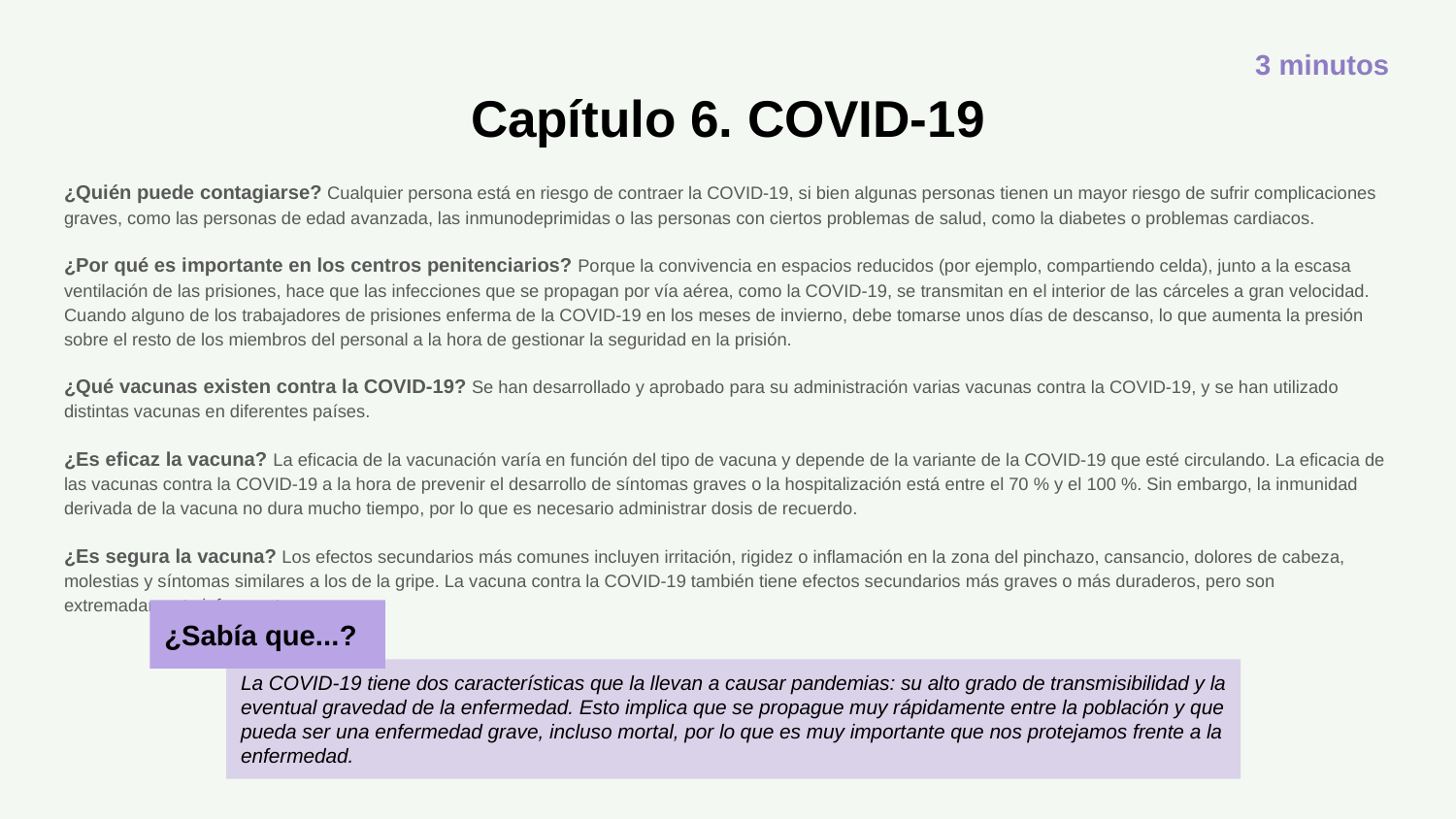

3 minutos
# Capítulo 6. COVID-19
¿Quién puede contagiarse? Cualquier persona está en riesgo de contraer la COVID-19, si bien algunas personas tienen un mayor riesgo de sufrir complicaciones graves, como las personas de edad avanzada, las inmunodeprimidas o las personas con ciertos problemas de salud, como la diabetes o problemas cardiacos.
¿Por qué es importante en los centros penitenciarios? Porque la convivencia en espacios reducidos (por ejemplo, compartiendo celda), junto a la escasa ventilación de las prisiones, hace que las infecciones que se propagan por vía aérea, como la COVID-19, se transmitan en el interior de las cárceles a gran velocidad. Cuando alguno de los trabajadores de prisiones enferma de la COVID-19 en los meses de invierno, debe tomarse unos días de descanso, lo que aumenta la presión sobre el resto de los miembros del personal a la hora de gestionar la seguridad en la prisión.
¿Qué vacunas existen contra la COVID-19? Se han desarrollado y aprobado para su administración varias vacunas contra la COVID-19, y se han utilizado distintas vacunas en diferentes países.
¿Es eficaz la vacuna? La eficacia de la vacunación varía en función del tipo de vacuna y depende de la variante de la COVID-19 que esté circulando. La eficacia de las vacunas contra la COVID-19 a la hora de prevenir el desarrollo de síntomas graves o la hospitalización está entre el 70 % y el 100 %. Sin embargo, la inmunidad derivada de la vacuna no dura mucho tiempo, por lo que es necesario administrar dosis de recuerdo.
¿Es segura la vacuna? Los efectos secundarios más comunes incluyen irritación, rigidez o inflamación en la zona del pinchazo, cansancio, dolores de cabeza, molestias y síntomas similares a los de la gripe. La vacuna contra la COVID-19 también tiene efectos secundarios más graves o más duraderos, pero son extremadamente infrecuentes.
¿Sabía que...?
La COVID-19 tiene dos características que la llevan a causar pandemias: su alto grado de transmisibilidad y la eventual gravedad de la enfermedad. Esto implica que se propague muy rápidamente entre la población y que pueda ser una enfermedad grave, incluso mortal, por lo que es muy importante que nos protejamos frente a la enfermedad.